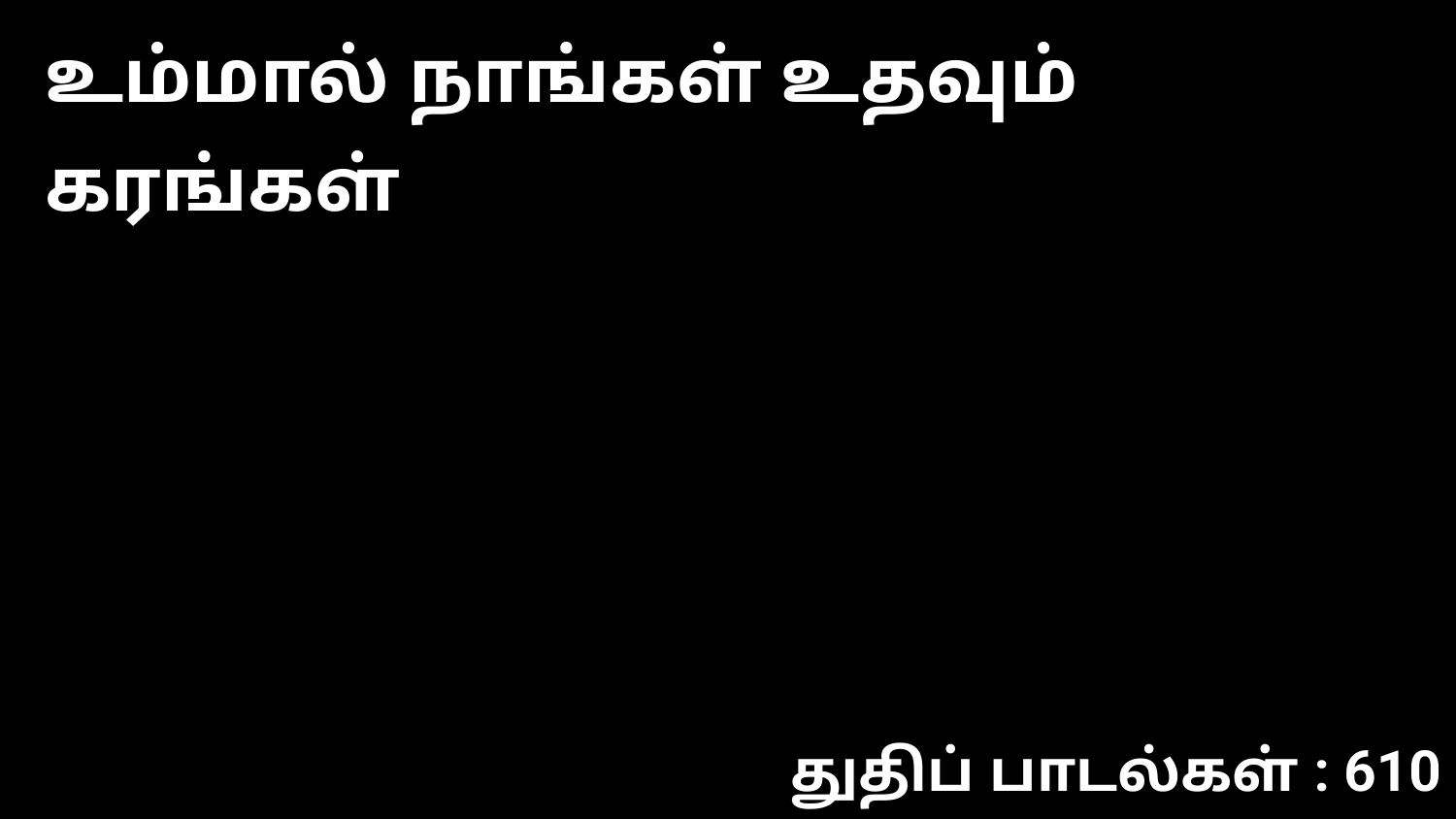

உம்மால் நாங்கள் உதவும் கரங்கள்
துதிப் பாடல்கள் : 610